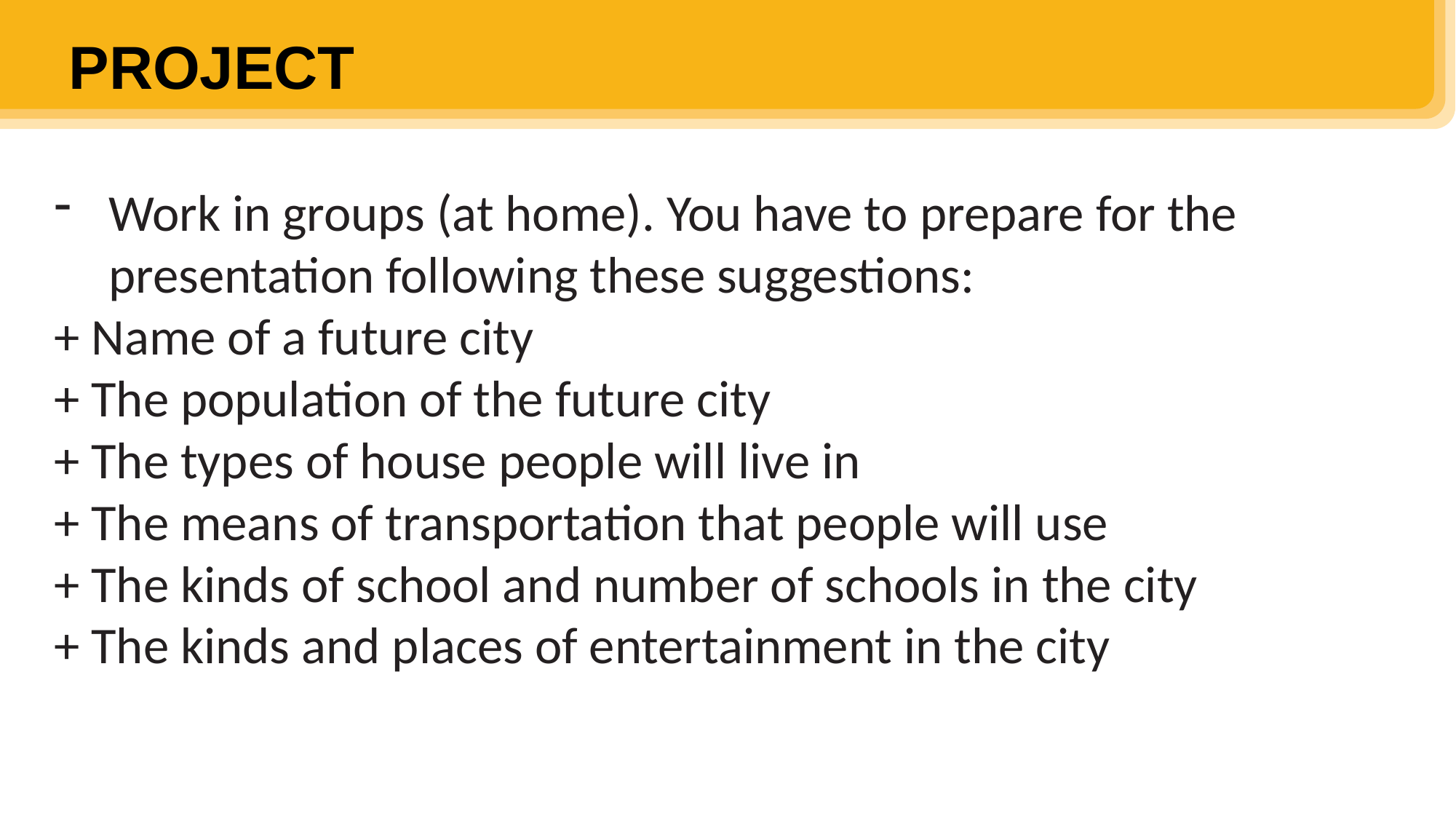

PROJECT
Work in groups (at home). You have to prepare for the presentation following these suggestions:
+ Name of a future city
+ The population of the future city
+ The types of house people will live in
+ The means of transportation that people will use
+ The kinds of school and number of schools in the city
+ The kinds and places of entertainment in the city